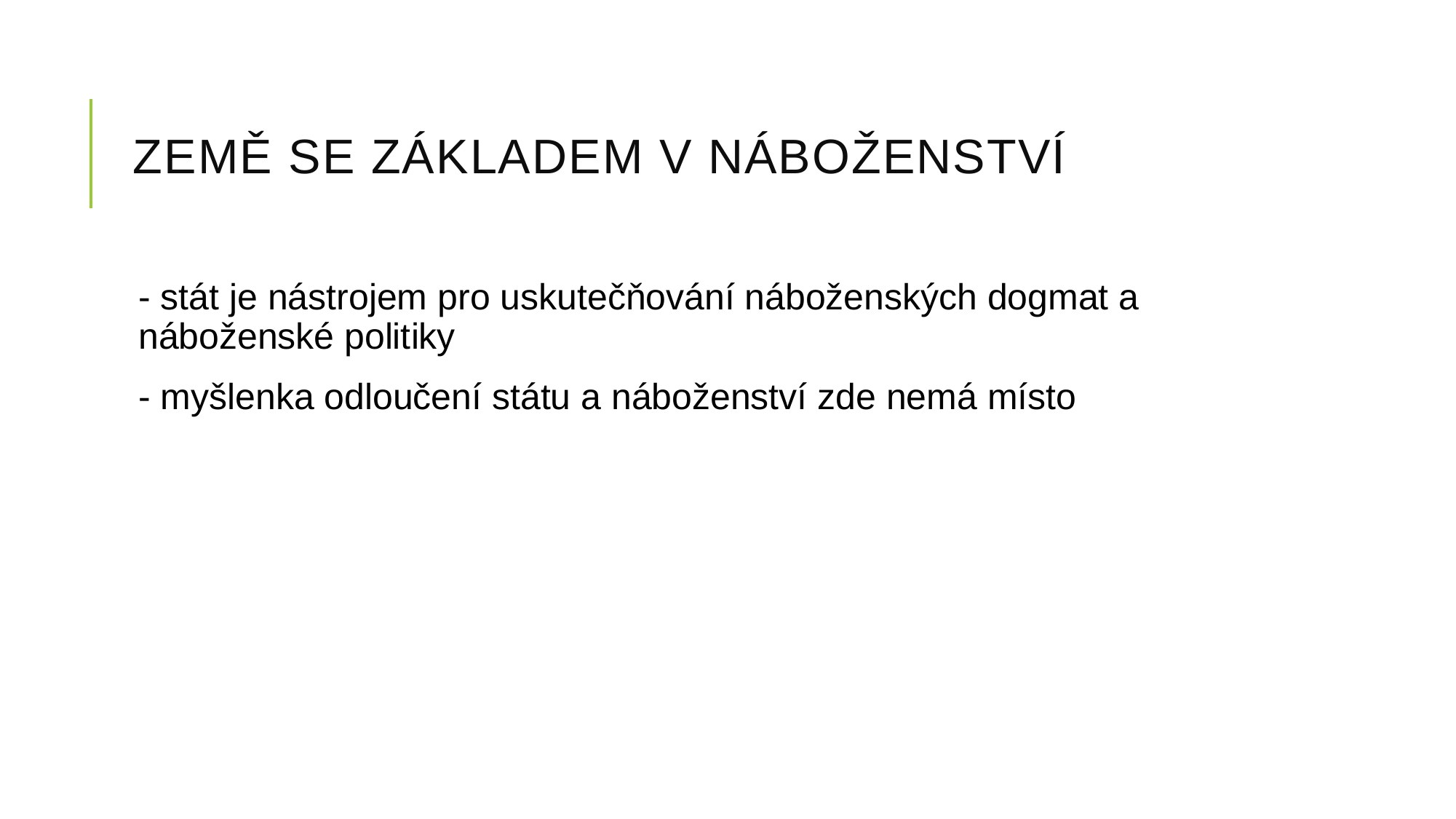

# Země se základem v náboženství
- stát je nástrojem pro uskutečňování náboženských dogmat a náboženské politiky
- myšlenka odloučení státu a náboženství zde nemá místo